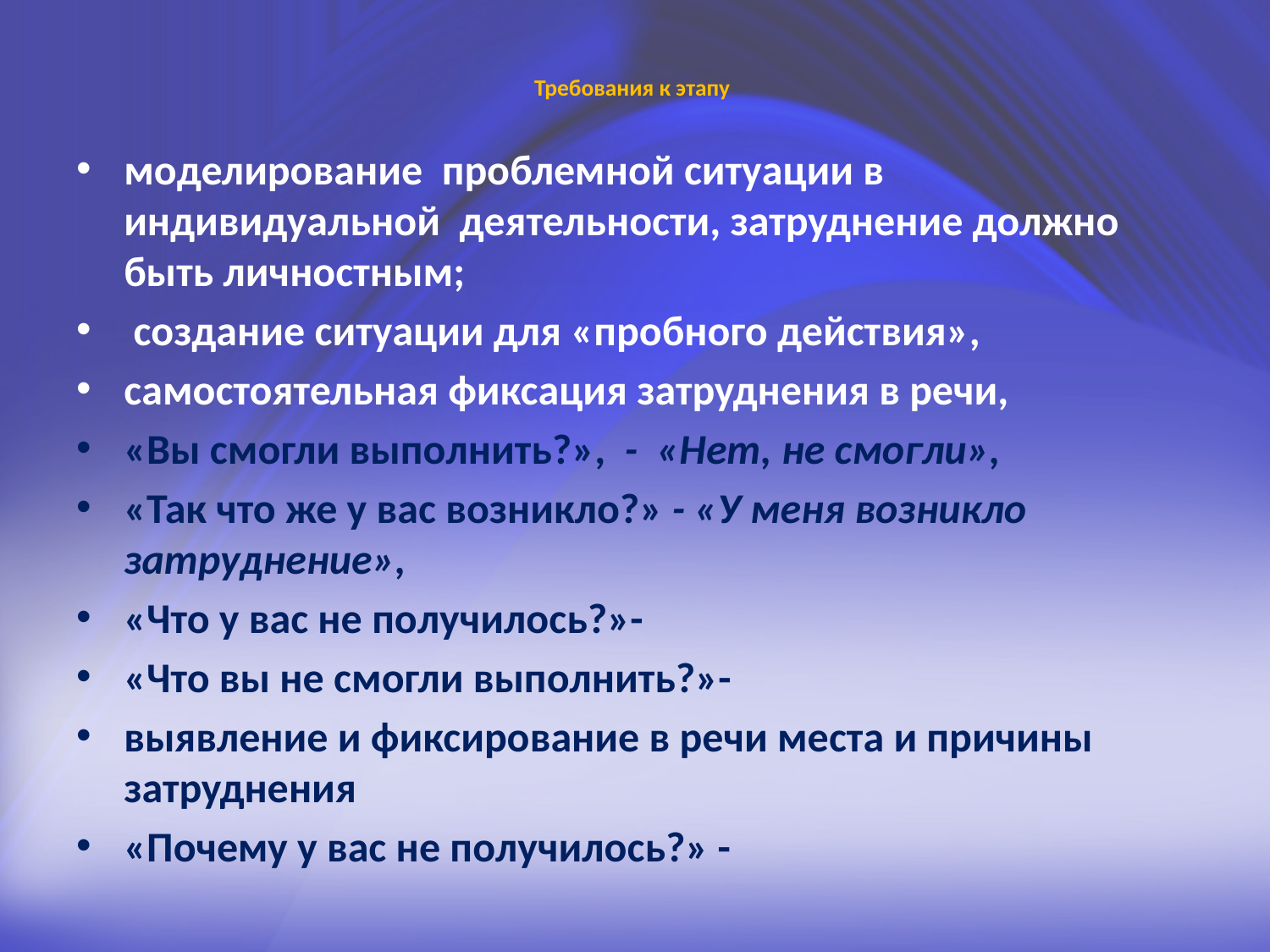

# Требования к этапу
моделирование  проблемной ситуации в индивидуальной  деятельности, затруднение должно быть личностным;
 создание ситуации для «пробного действия»,
самостоятельная фиксация затруднения в речи,
«Вы смогли выполнить?»,  -  «Нет, не смогли»,
«Так что же у вас возникло?» - «У меня возникло затруднение»,
«Что у вас не получилось?»-
«Что вы не смогли выполнить?»-
выявление и фиксирование в речи места и причины затруднения
«Почему у вас не получилось?» -